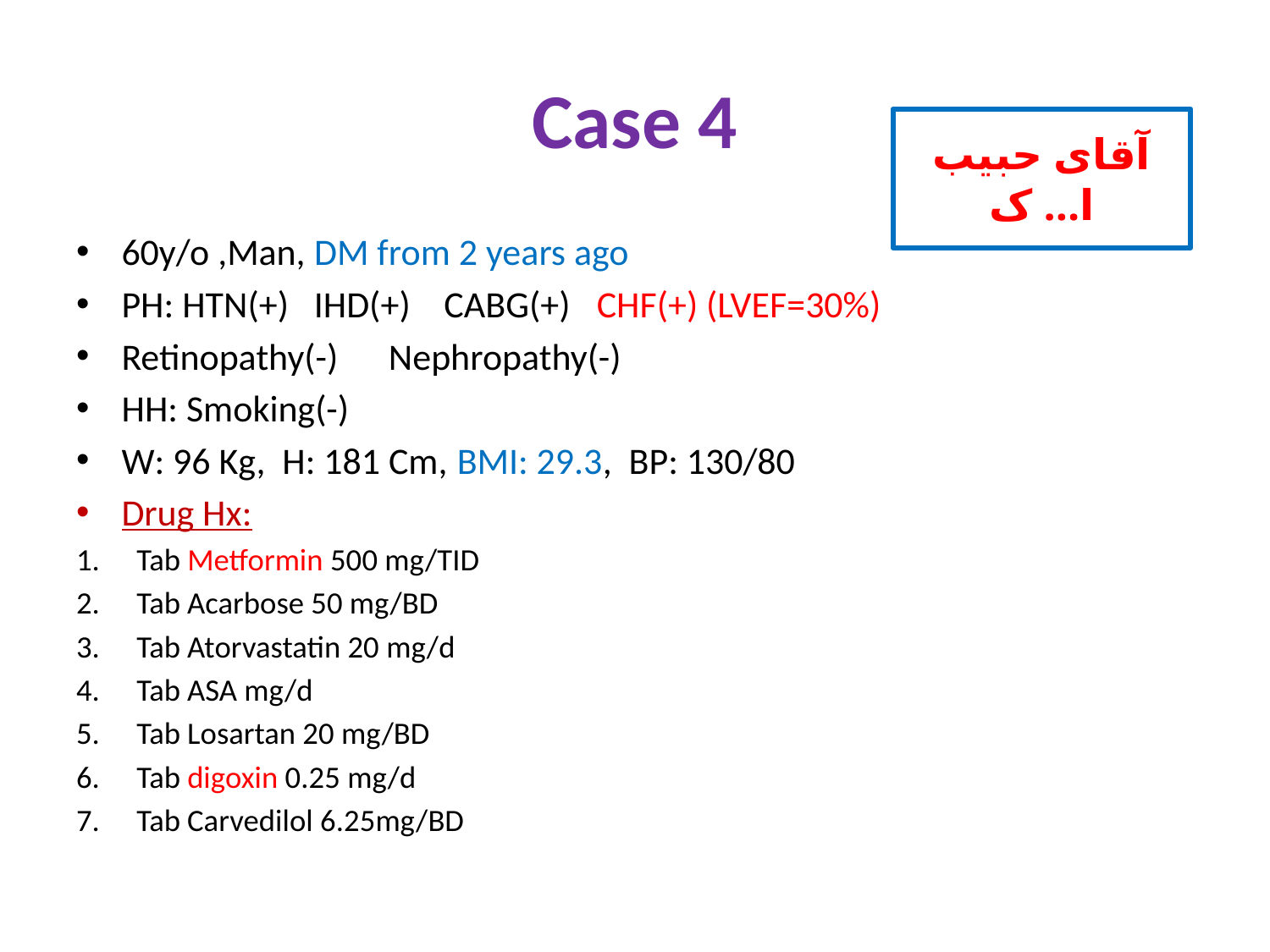

# Case 4
آقای حبیب ا... ک
60y/o ,Man, DM from 2 years ago
PH: HTN(+)   IHD(+)    CABG(+)   CHF(+) (LVEF=30%)
Retinopathy(-)      Nephropathy(-)
HH: Smoking(-)
W: 96 Kg,  H: 181 Cm, BMI: 29.3,  BP: 130/80
Drug Hx:
Tab Metformin 500 mg/TID
Tab Acarbose 50 mg/BD
Tab Atorvastatin 20 mg/d
Tab ASA mg/d
Tab Losartan 20 mg/BD
Tab digoxin 0.25 mg/d
Tab Carvedilol 6.25mg/BD